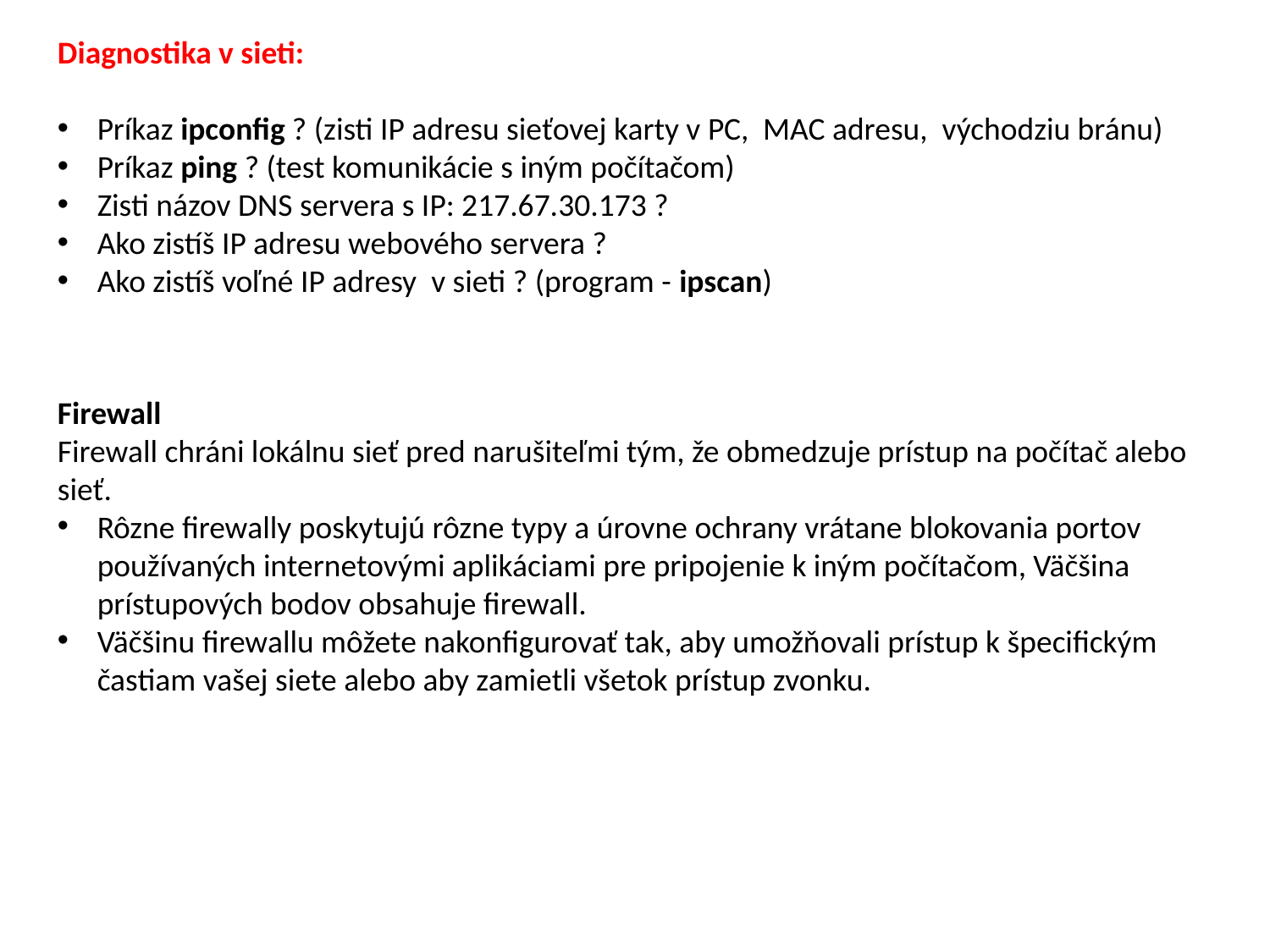

Diagnostika v sieti:

Príkaz ipconfig ? (zisti IP adresu sieťovej karty v PC,  MAC adresu,  východziu bránu)
Príkaz ping ? (test komunikácie s iným počítačom)
Zisti názov DNS servera s IP: 217.67.30.173 ?
Ako zistíš IP adresu webového servera ?
Ako zistíš voľné IP adresy  v sieti ? (program - ipscan)

Firewall
Firewall chráni lokálnu sieť pred narušiteľmi tým, že obmedzuje prístup na počítač alebo sieť.
Rôzne firewally poskytujú rôzne typy a úrovne ochrany vrátane blokovania portov používaných internetovými aplikáciami pre pripojenie k iným počítačom, Väčšina prístupových bodov obsahuje firewall.
Väčšinu firewallu môžete nakonfigurovať tak, aby umožňovali prístup k špecifickým častiam vašej siete alebo aby zamietli všetok prístup zvonku.